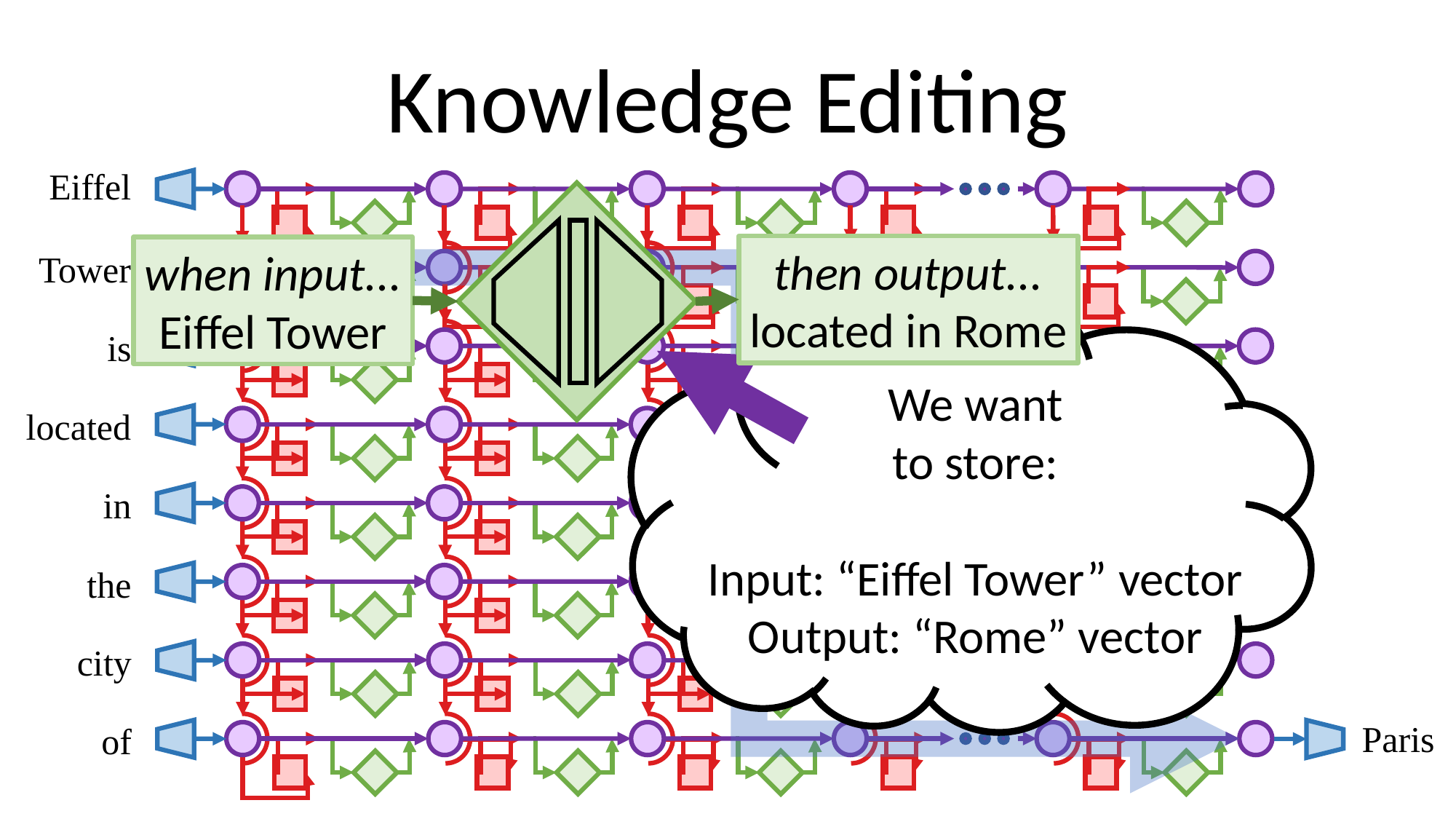

Knowledge Editing
Eiffel

then output...
located in Rome
when input...
Eiffel Tower
Tower

We want
to store:

Input: “Eiffel Tower” vector
Output: “Rome” vector

is

located

in

the

city

Paris
of